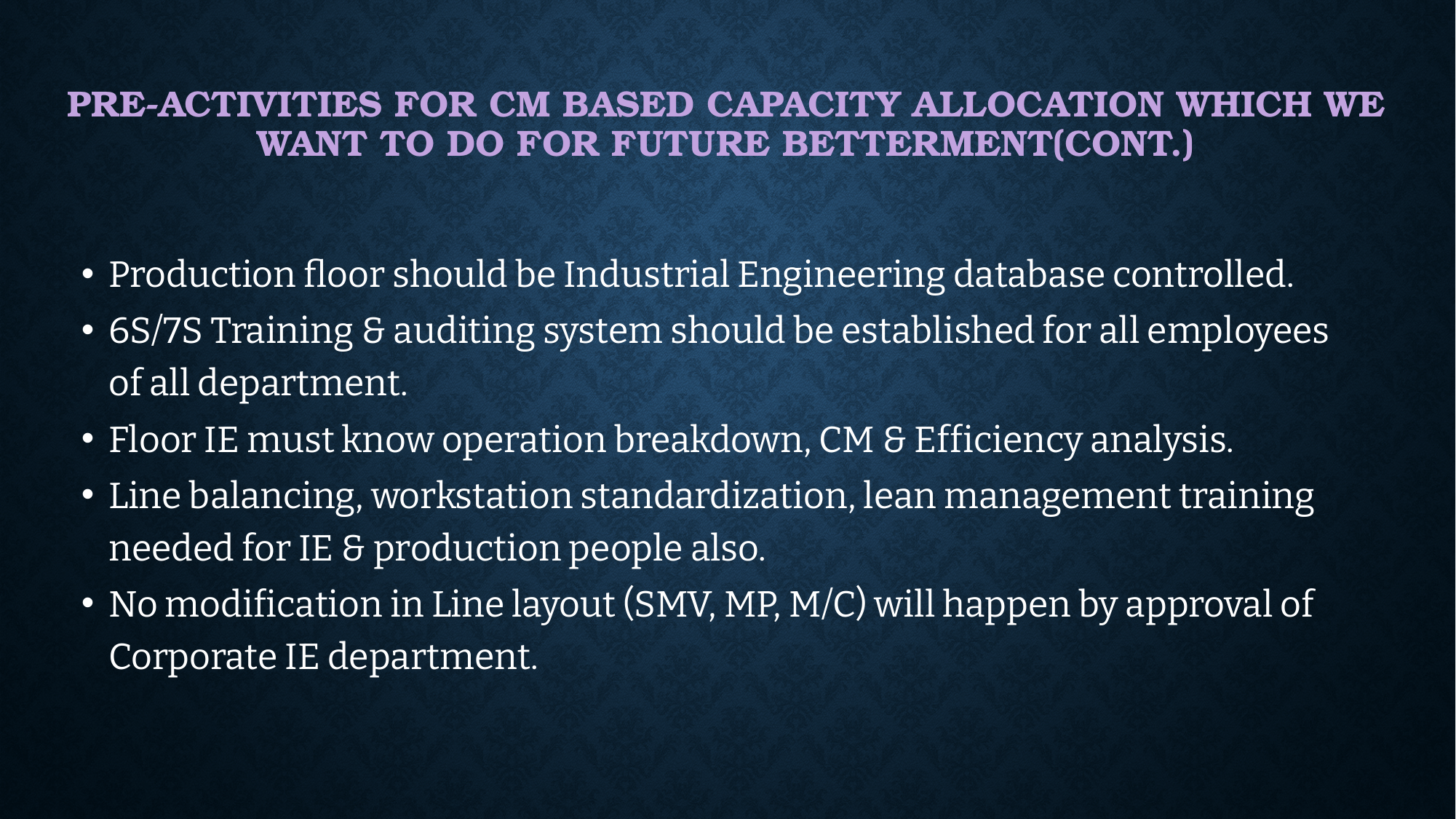

# PRE-ACTIVITIES FOR CM BASED CAPACITY ALLOCATION which we want to do FOR future betterment(Cont.)
Production floor should be Industrial Engineering database controlled.
6S/7S Training & auditing system should be established for all employees of all department.
Floor IE must know operation breakdown, CM & Efficiency analysis.
Line balancing, workstation standardization, lean management training needed for IE & production people also.
No modification in Line layout (SMV, MP, M/C) will happen by approval of Corporate IE department.